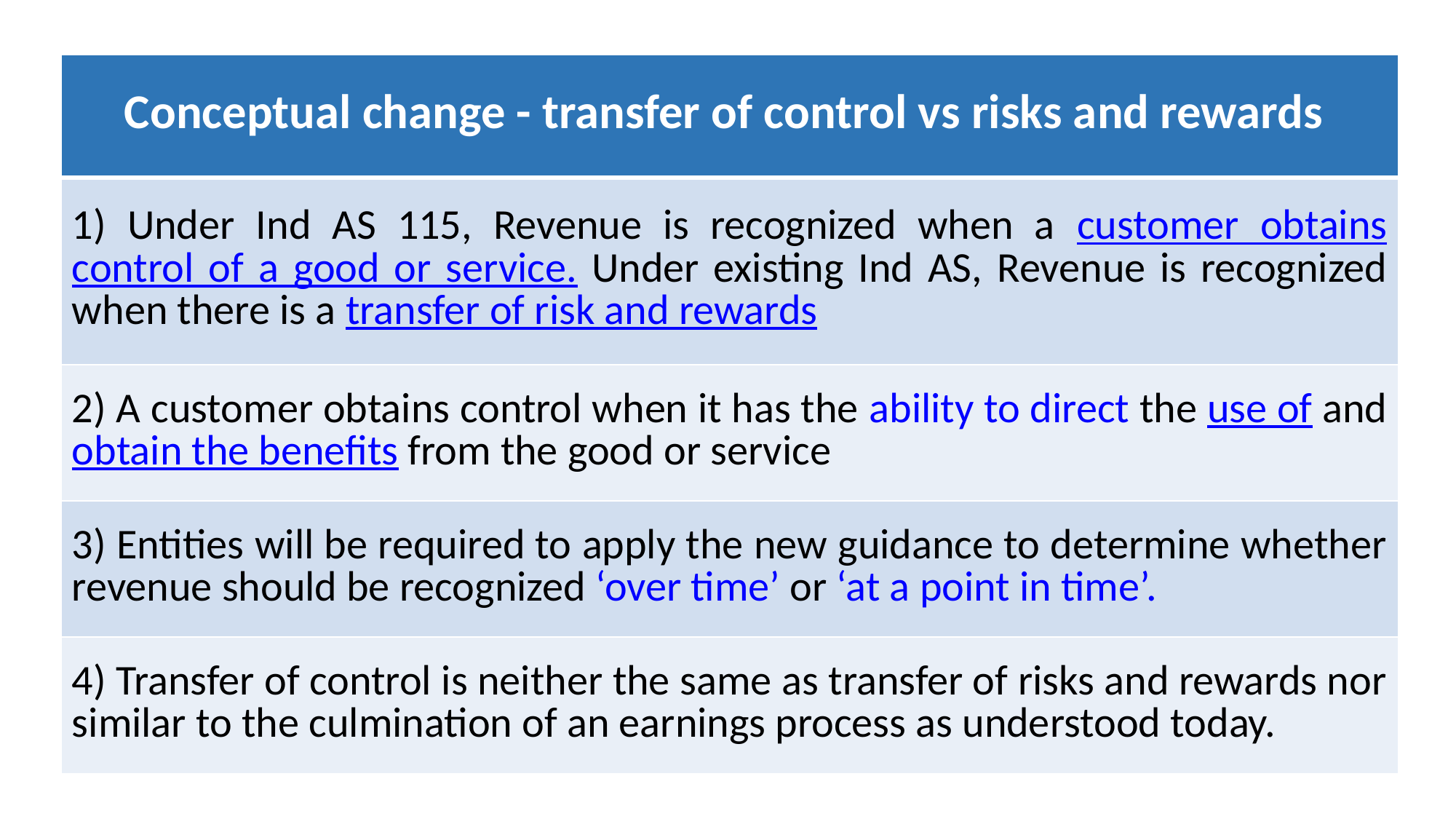

| Conceptual change - transfer of control vs risks and rewards |
| --- |
| 1) Under Ind AS 115, Revenue is recognized when a customer obtains control of a good or service. Under existing Ind AS, Revenue is recognized when there is a transfer of risk and rewards |
| 2) A customer obtains control when it has the ability to direct the use of and obtain the benefits from the good or service |
| 3) Entities will be required to apply the new guidance to determine whether revenue should be recognized ‘over time’ or ‘at a point in time’. |
| 4) Transfer of control is neither the same as transfer of risks and rewards nor similar to the culmination of an earnings process as understood today. |